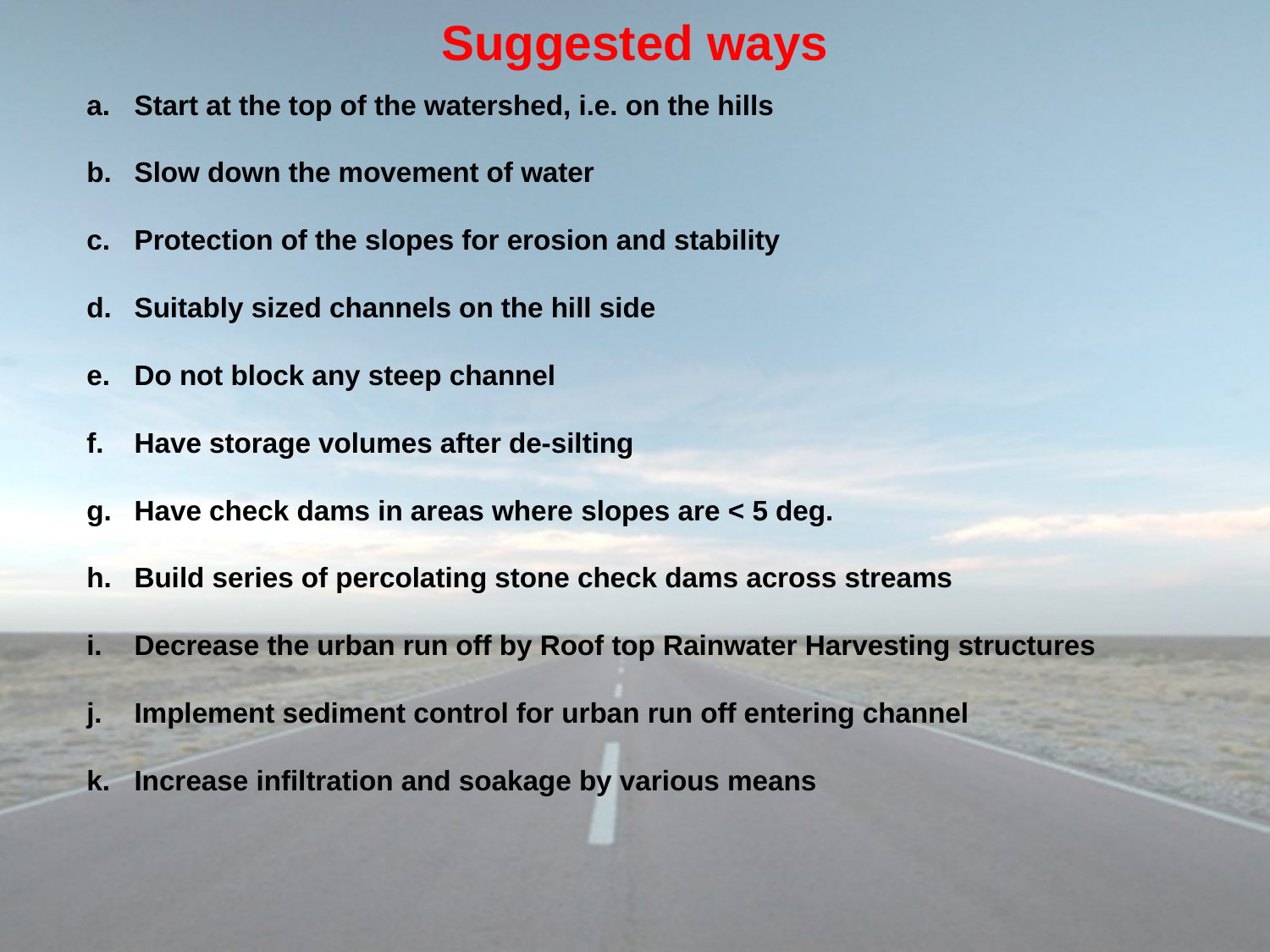

# Suggested ways
Start at the top of the watershed, i.e. on the hills

Slow down the movement of water

Protection of the slopes for erosion and stability

Suitably sized channels on the hill side

Do not block any steep channel

Have storage volumes after de-silting

Have check dams in areas where slopes are < 5 deg.

Build series of percolating stone check dams across streams

Decrease the urban run off by Roof top Rainwater Harvesting structures

Implement sediment control for urban run off entering channel

Increase infiltration and soakage by various means